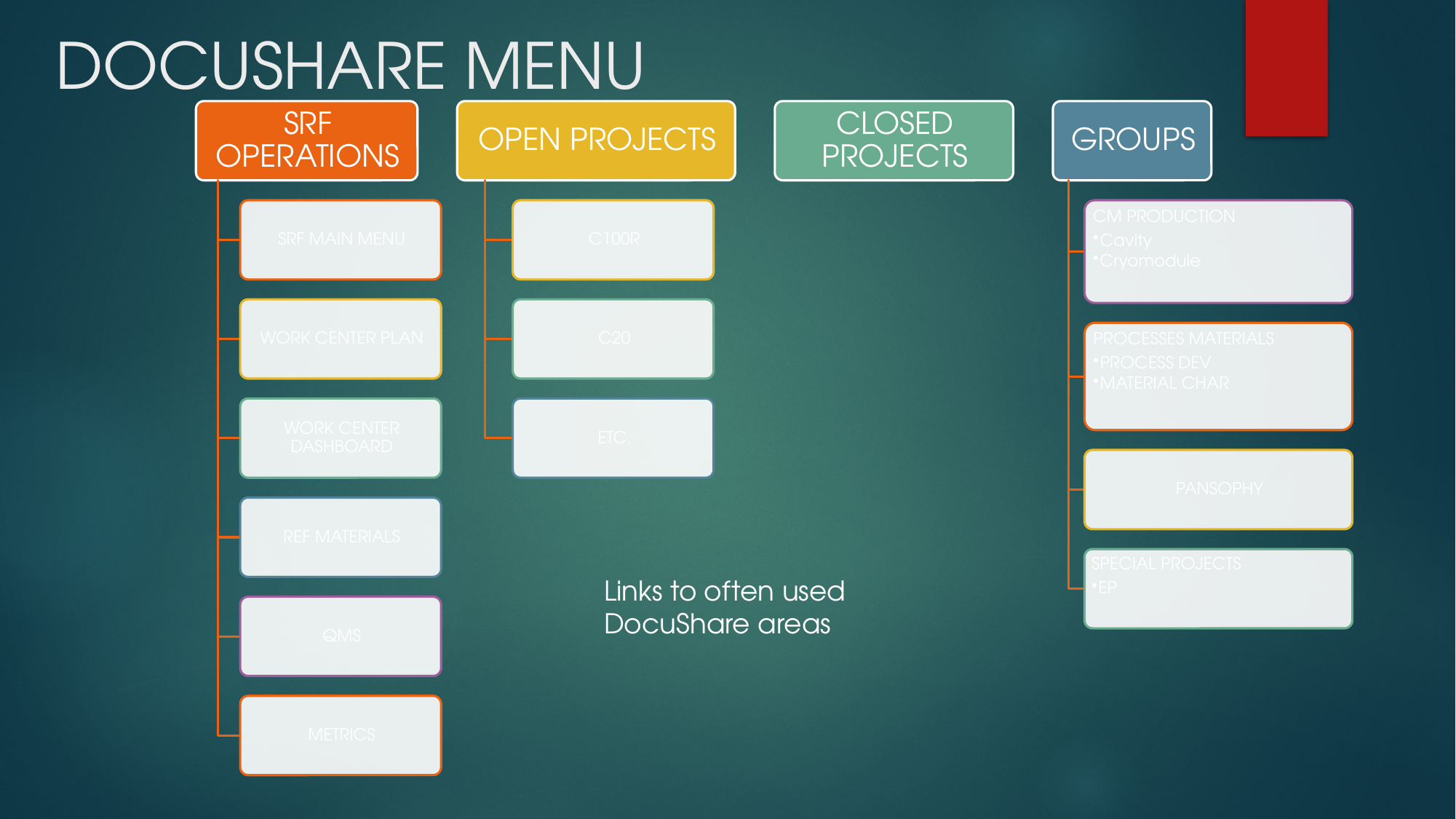

# DOCUSHARE MENU
SRF OPERATIONS
SRF MAIN MENU
WORK CENTER PLAN
WORK CENTER DASHBOARD
REF MATERIALS
QMS
METRICS
OPEN PROJECTS
C100R
C20
ETC.
CLOSED PROJECTS
GROUPS
CM PRODUCTION
Cavity
Cryomodule
PROCESSES MATERIALS
PROCESS DEV
MATERIAL CHAR
PANSOPHY
SPECIAL PROJECTS
EP
Links to often used DocuShare areas